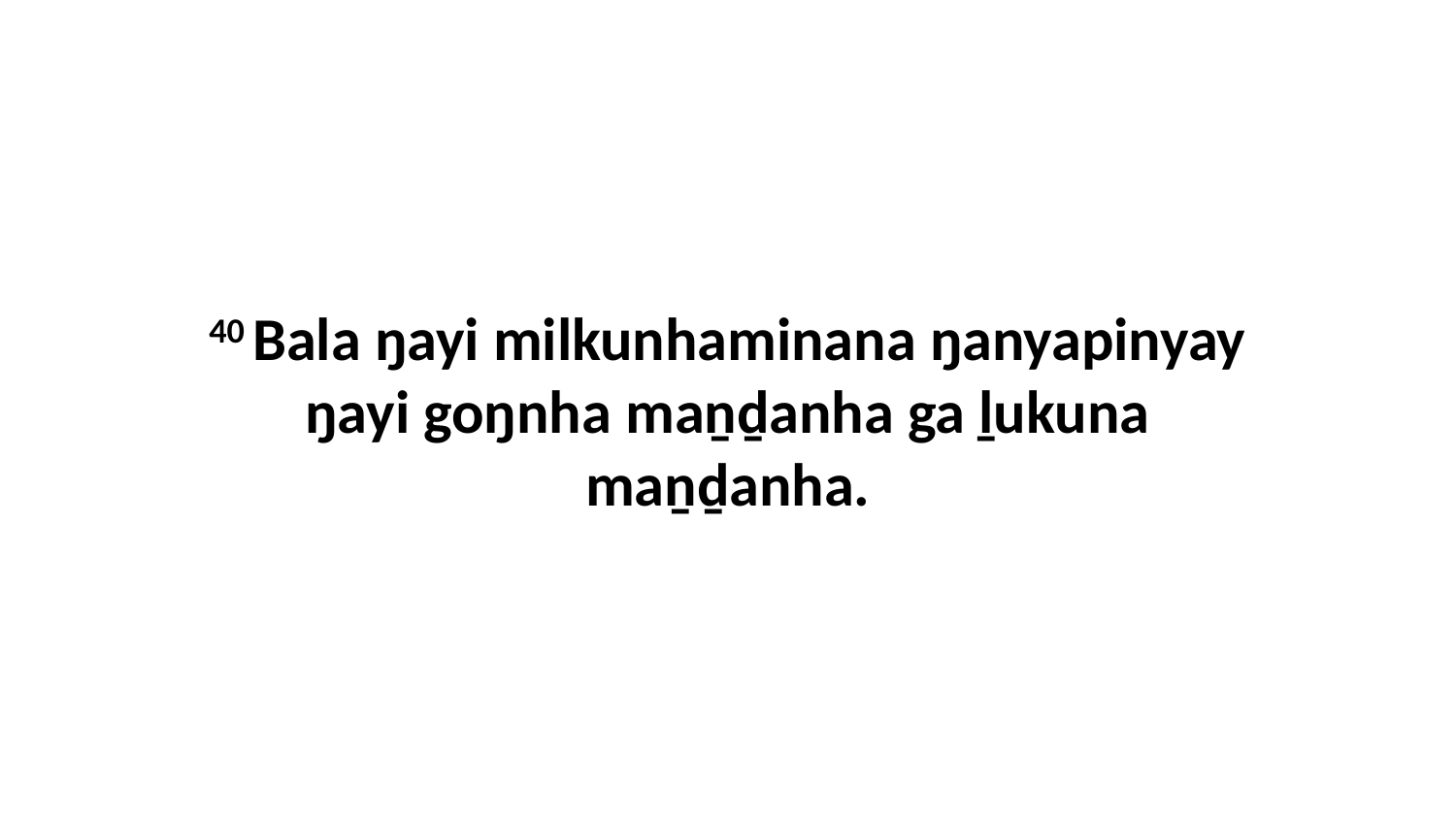

40 Bala ŋayi milkunhaminana ŋanyapinyay ŋayi goŋnha maṉḏanha ga ḻukuna maṉḏanha.